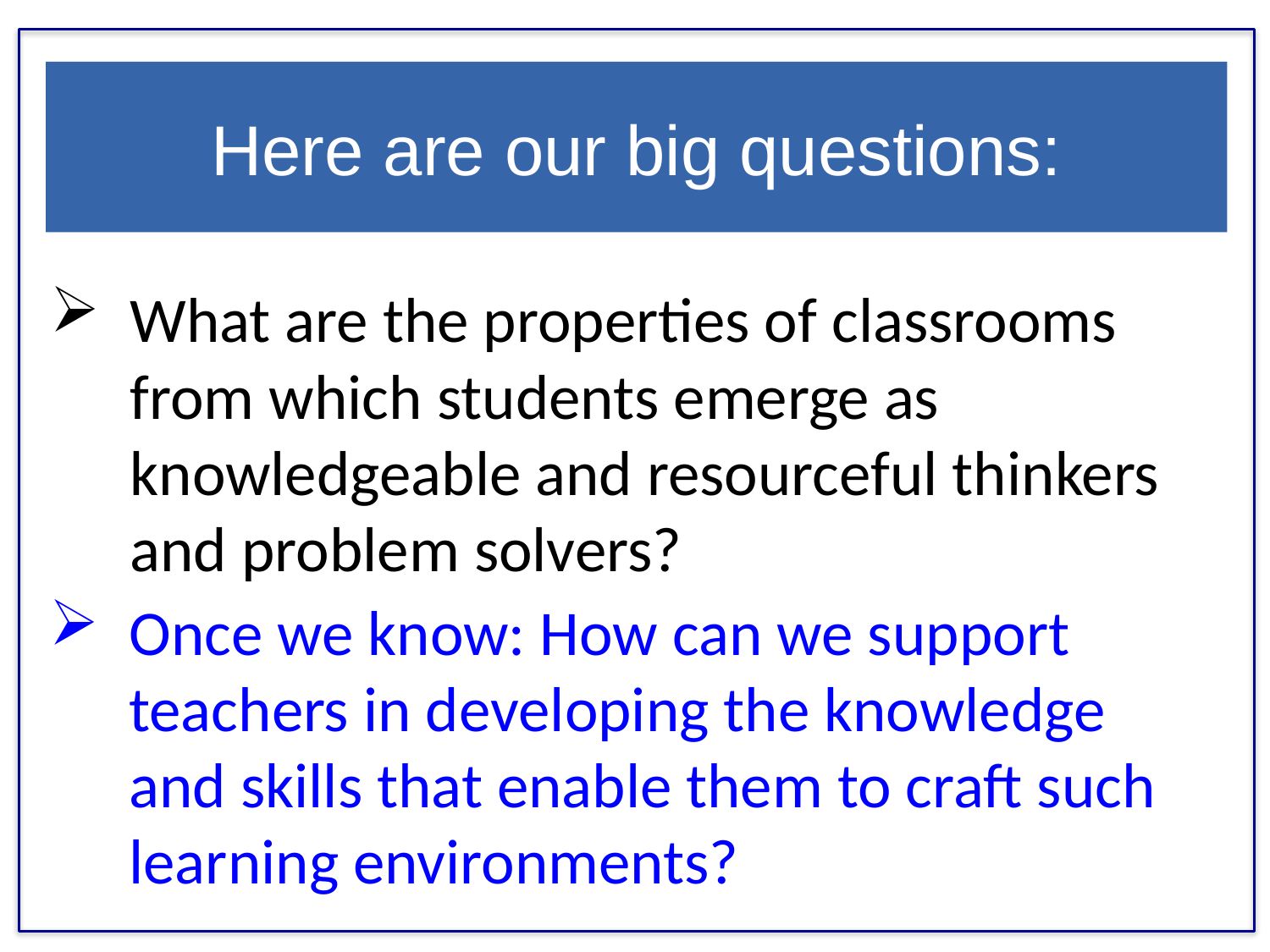

Here are our big questions:
# What are the properties of classrooms from which students emerge as knowledgeable and resourceful thinkers and problem solvers?
Once we know: How can we support teachers in developing the knowledge and skills that enable them to craft such learning environments?